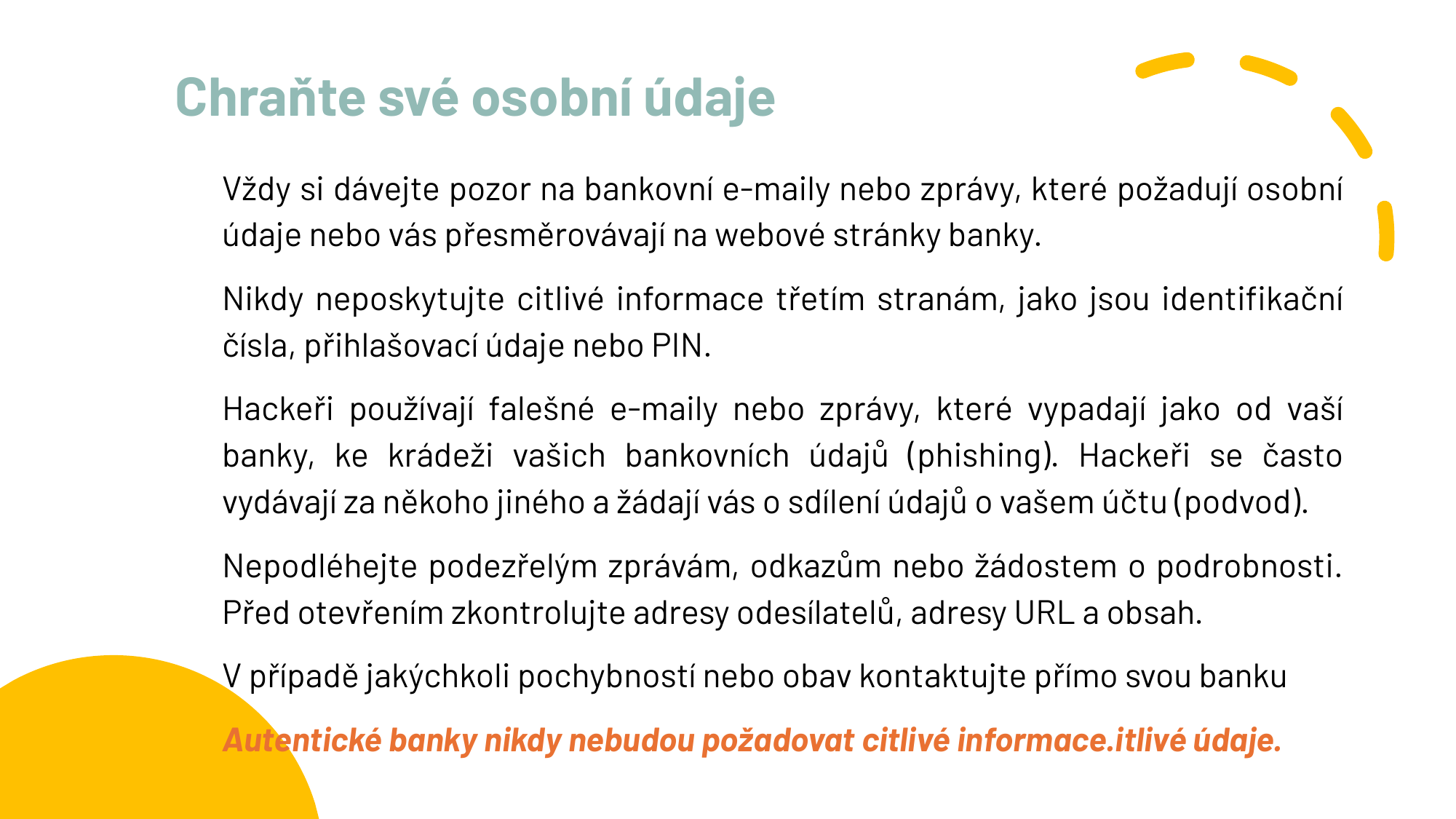

# Chraňte své osobní údaje

Vždy si dávejte pozor na bankovní e-maily nebo zprávy, které požadují osobní údaje nebo vás přesměrovávají na webové stránky banky.
Nikdy neposkytujte citlivé informace třetím stranám, jako jsou identifikační čísla, přihlašovací údaje nebo PIN.
Hackeři používají falešné e-maily nebo zprávy, které vypadají jako od vaší banky, ke krádeži vašich bankovních údajů (phishing). Hackeři se často vydávají za někoho jiného a žádají vás o sdílení údajů o vašem účtu (podvod).
Nepodléhejte podezřelým zprávám, odkazům nebo žádostem o podrobnosti. Před otevřením zkontrolujte adresy odesílatelů, adresy URL a obsah.
V případě jakýchkoli pochybností nebo obav kontaktujte přímo svou banku
Autentické banky nikdy nebudou požadovat citlivé informace.itlivé údaje.